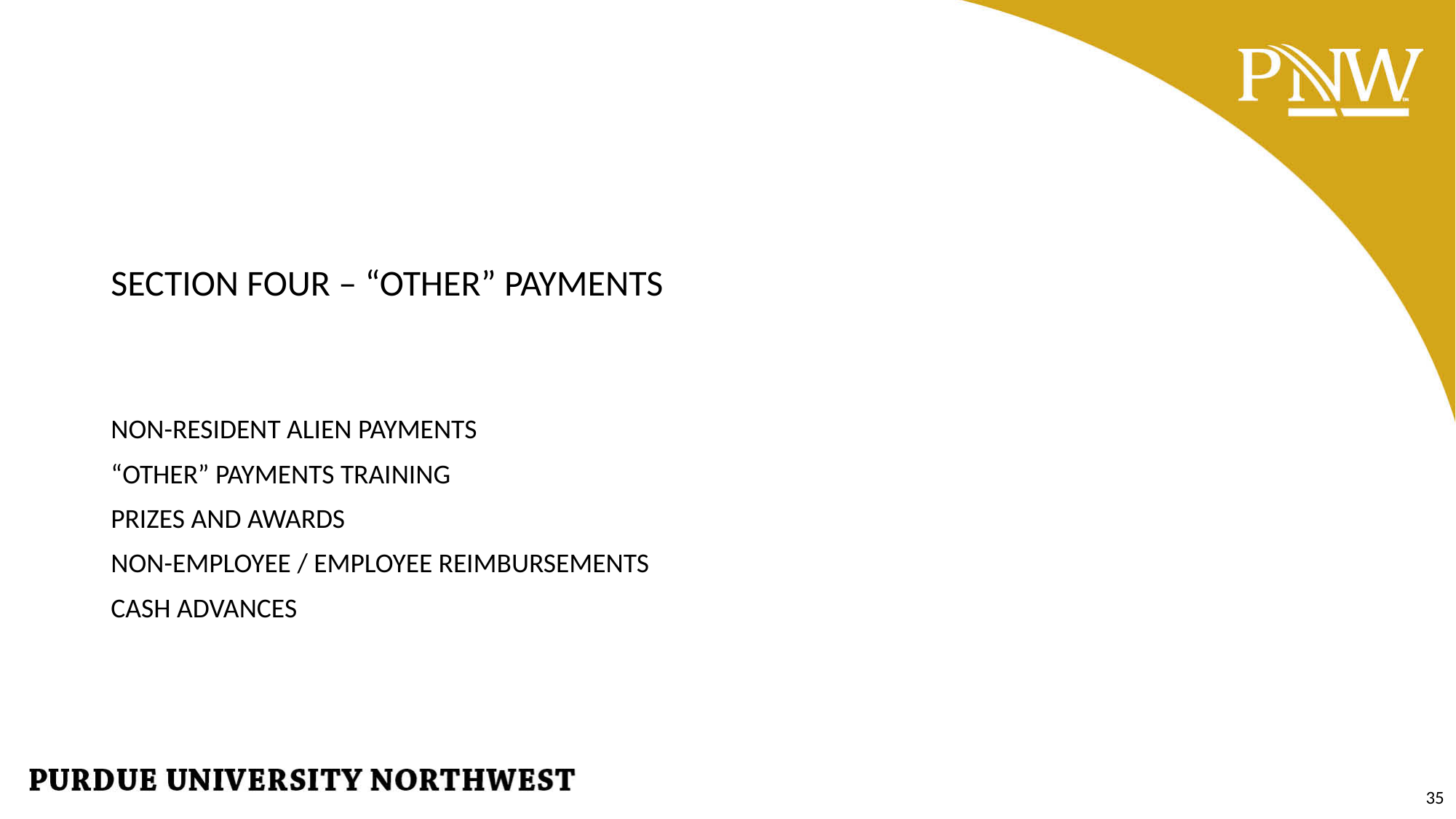

# SECTION FOUR – “OTHER” PAYMENTS
NON-RESIDENT ALIEN PAYMENTS
“OTHER” PAYMENTS TRAINING
PRIZES AND AWARDS
NON-EMPLOYEE / EMPLOYEE REIMBURSEMENTS
CASH ADVANCES

35